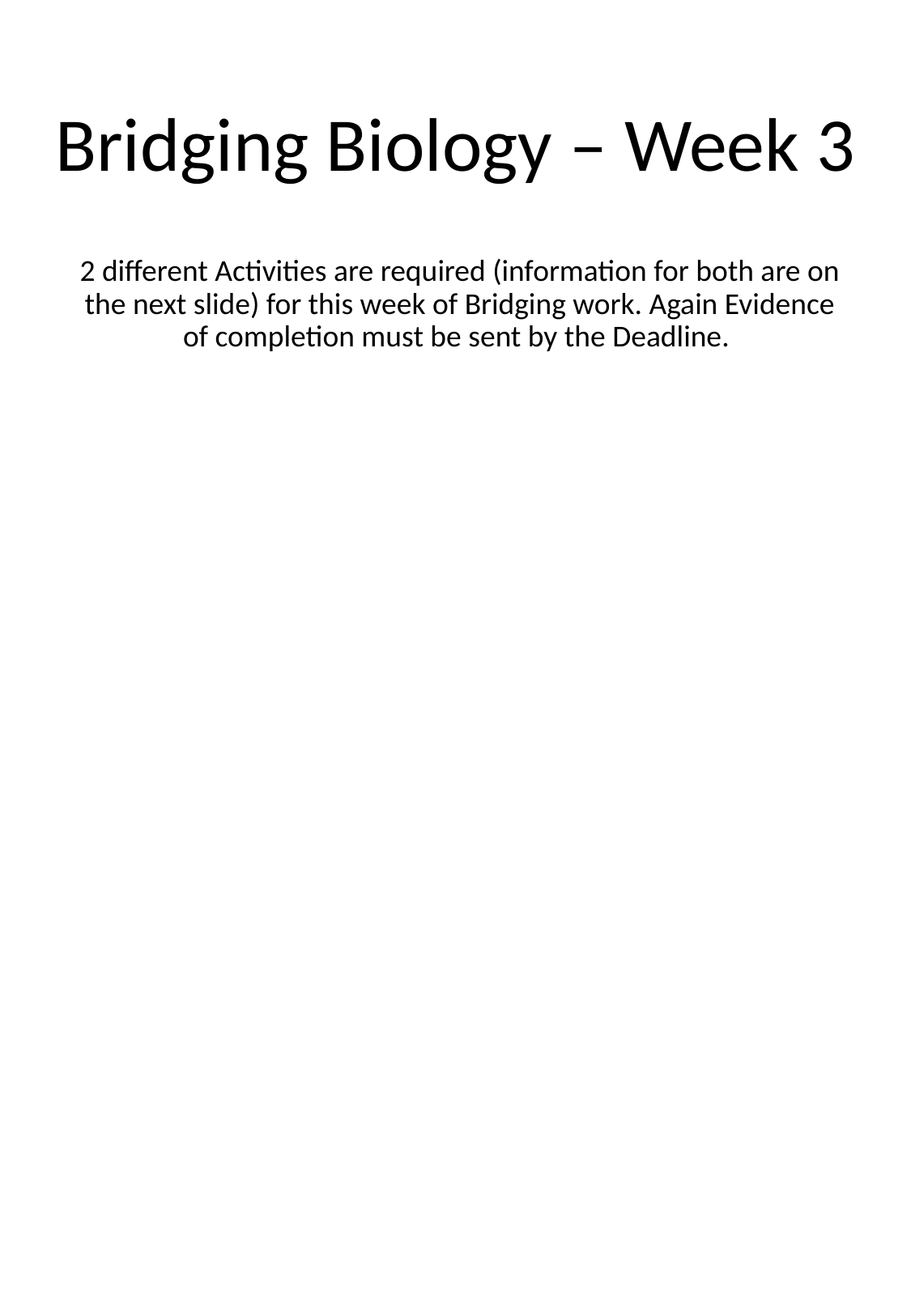

# Bridging Biology – Week 3
2 different Activities are required (information for both are on the next slide) for this week of Bridging work. Again Evidence of completion must be sent by the Deadline.